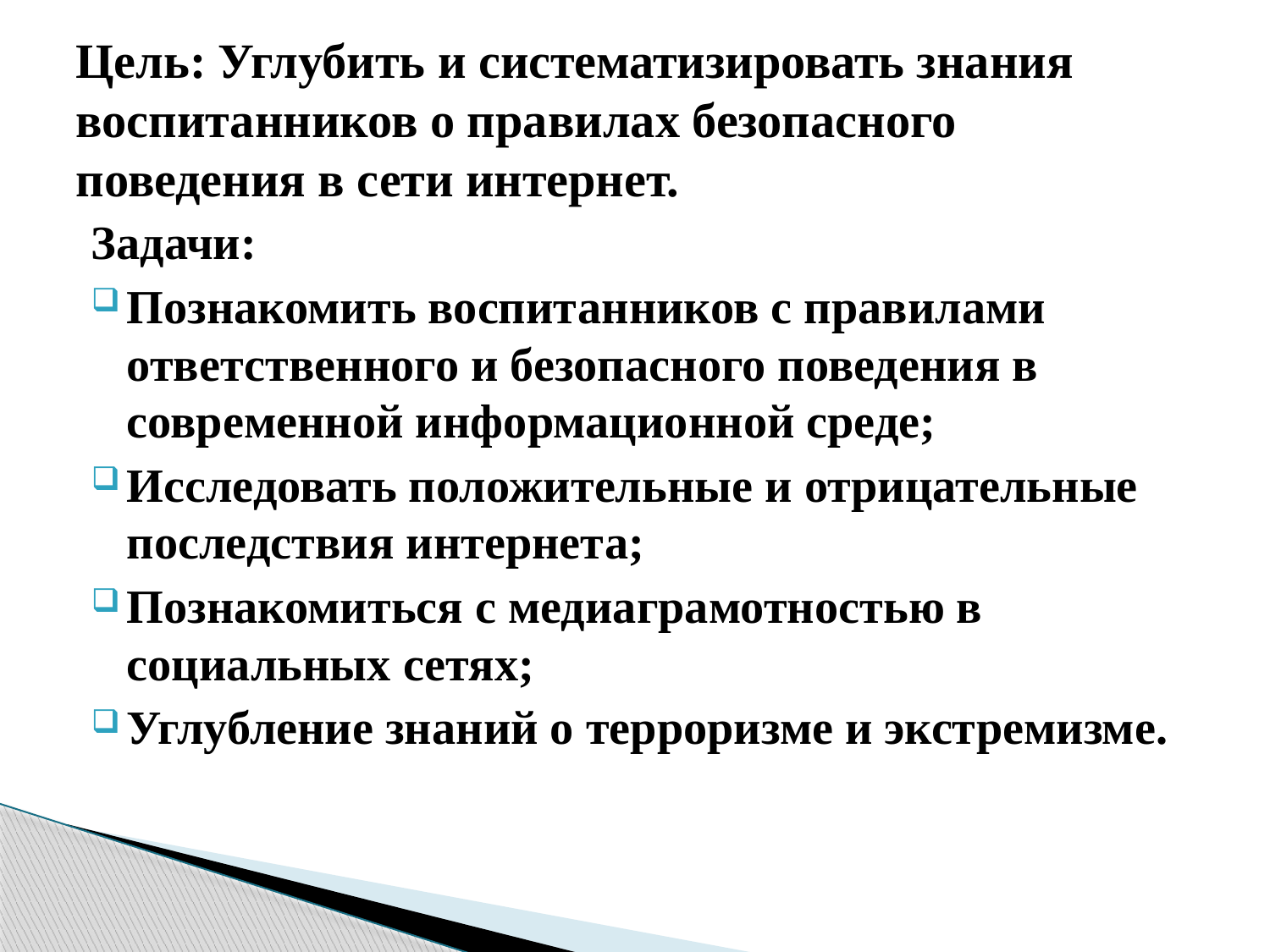

# Цель: Углубить и систематизировать знания воспитанников о правилах безопасного поведения в сети интернет.
Задачи:
Познакомить воспитанников с правилами ответственного и безопасного поведения в современной информационной среде;
Исследовать положительные и отрицательные последствия интернета;
Познакомиться с медиаграмотностью в социальных сетях;
Углубление знаний о терроризме и экстремизме.